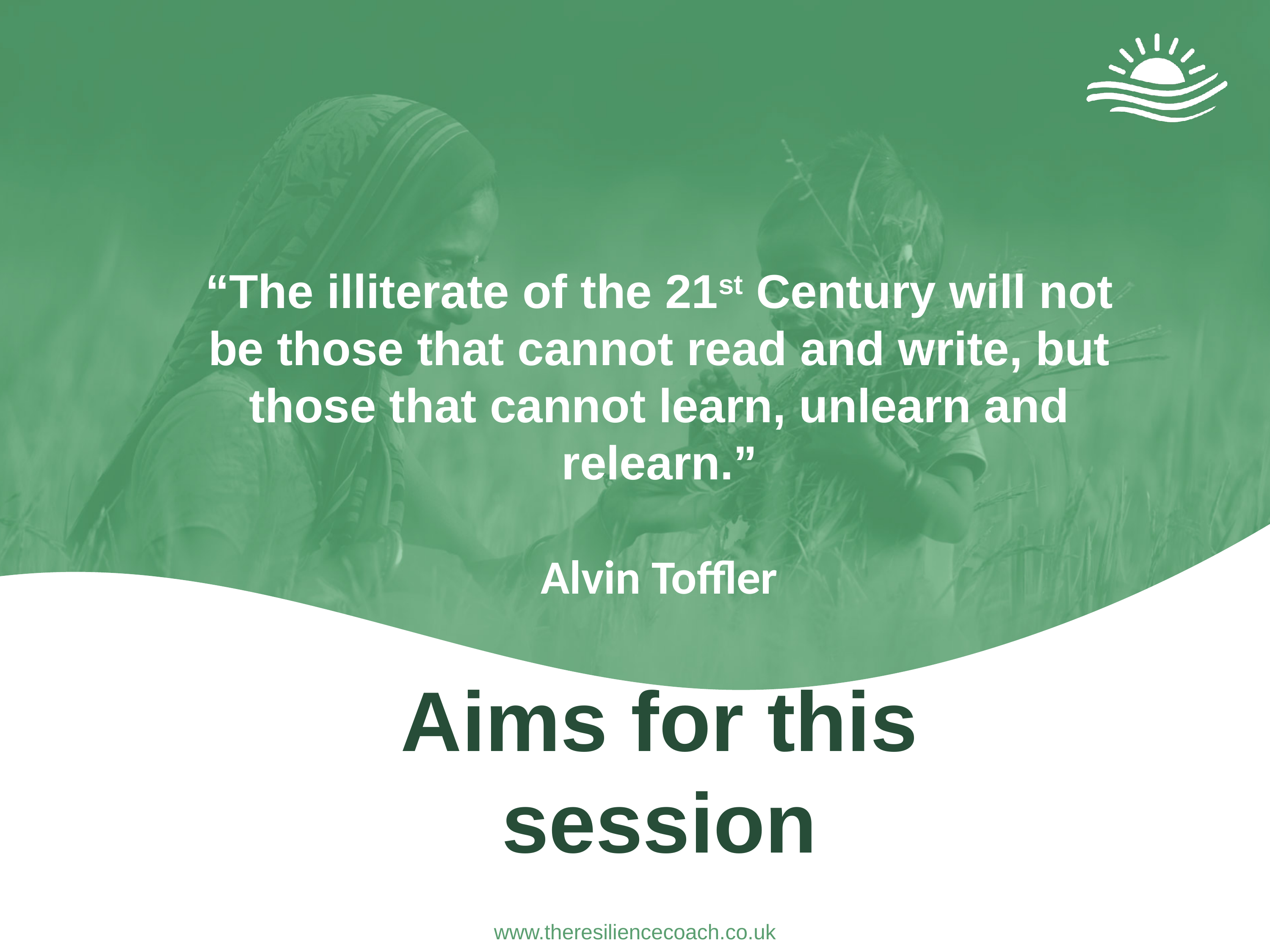

“The illiterate of the 21st Century will not be those that cannot read and write, but those that cannot learn, unlearn and relearn.”

Alvin Toffler
Aims for this session